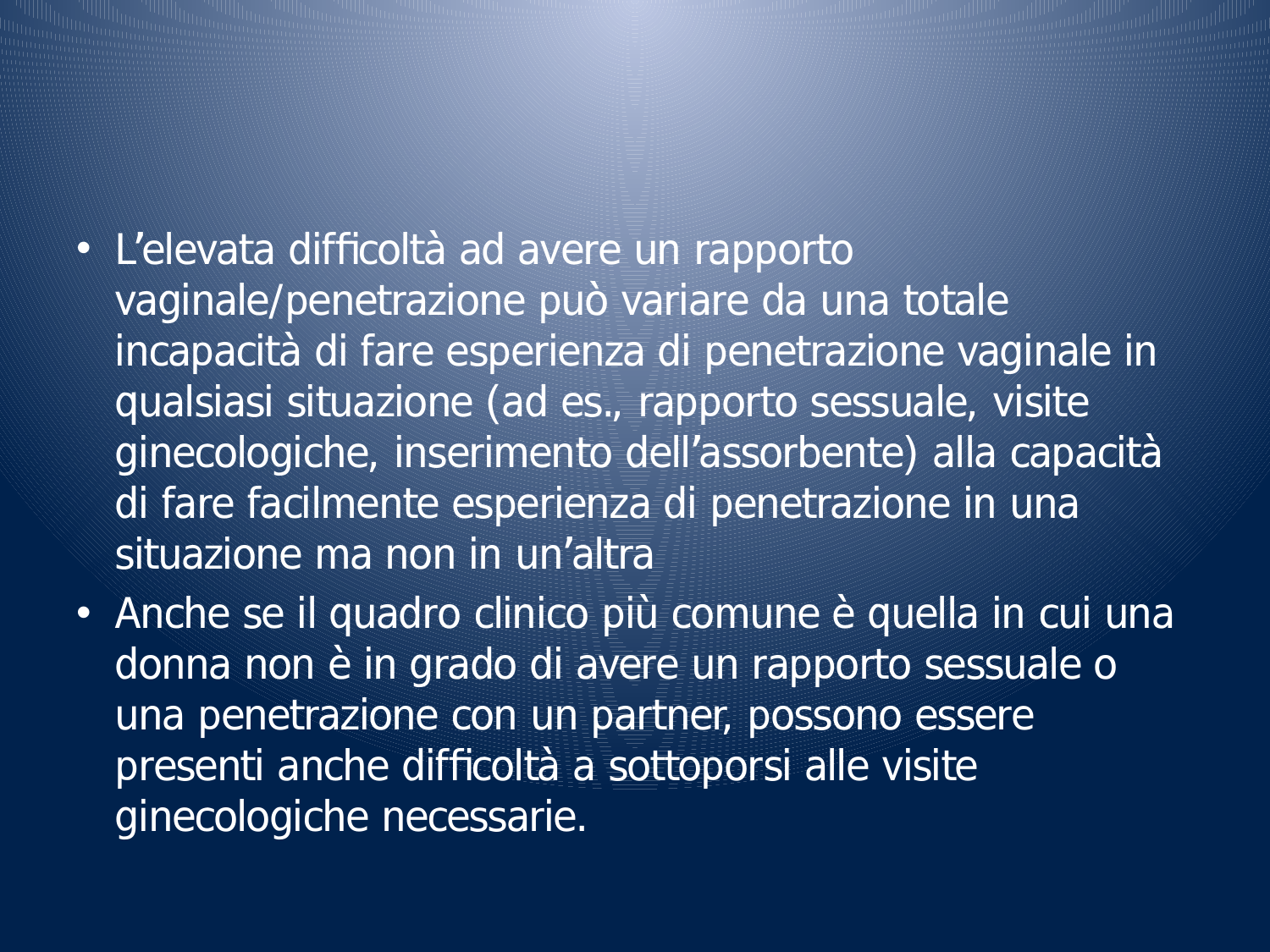

L’elevata difficoltà ad avere un rapporto vaginale/penetrazione può variare da una totale incapacità di fare esperienza di penetrazione vaginale in qualsiasi situazione (ad es., rapporto sessuale, visite ginecologiche, inserimento dell’assorbente) alla capacità di fare facilmente esperienza di penetrazione in una situazione ma non in un’altra
Anche se il quadro clinico più comune è quella in cui una donna non è in grado di avere un rapporto sessuale o una penetrazione con un partner, possono essere presenti anche difficoltà a sottoporsi alle visite ginecologiche necessarie.